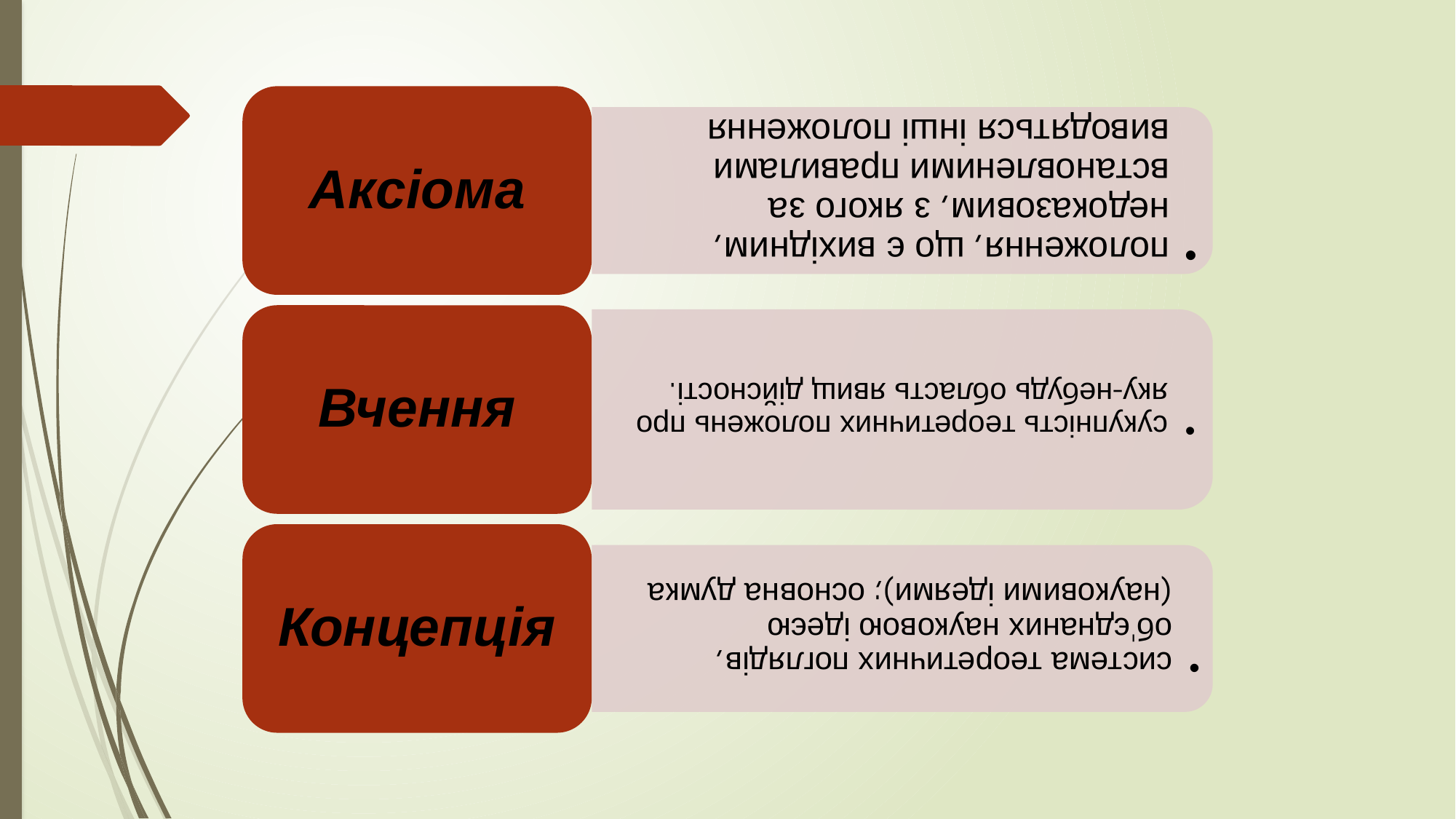

положення, що є вихідним, недоказовим, з якого за встановленими правилами виводяться інші положення
Аксіома
сукупність теоретичних положень про яку-небудь область явищ дійсності.
Вчення
система теоретичних поглядів, об'єднаних науковою ідеєю (науковими ідеями); основна думка
Концепція